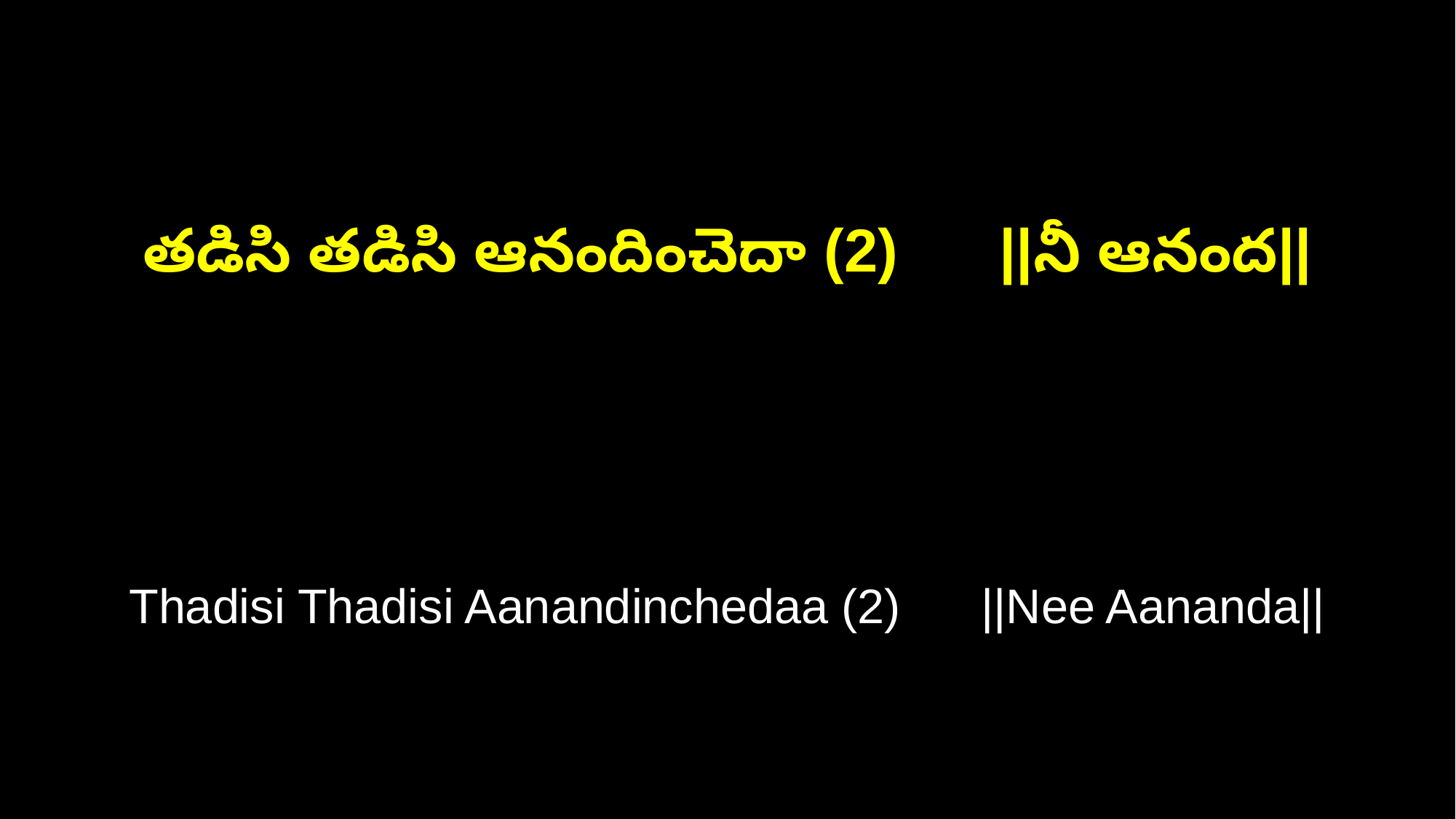

తడిసి తడిసి ఆనందించెదా (2)      ||నీ ఆనంద||
Thadisi Thadisi Aanandinchedaa (2)      ||Nee Aananda||